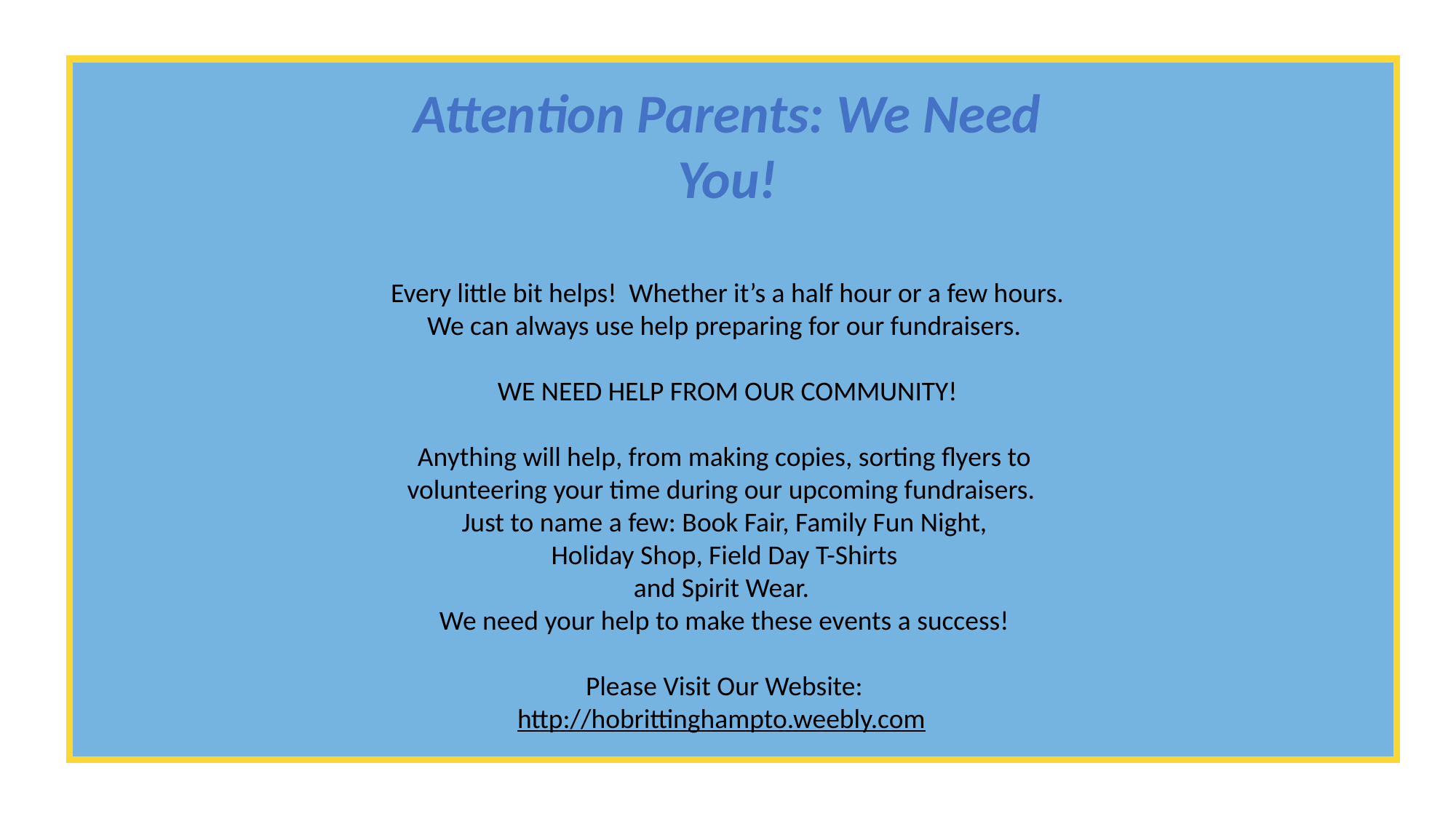

Attention Parents: We Need You!

Every little bit helps!  Whether it’s a half hour or a few hours.
We can always use help preparing for our fundraisers.

WE NEED HELP FROM OUR COMMUNITY!

Anything will help, from making copies, sorting flyers to
volunteering your time during our upcoming fundraisers.
Just to name a few: Book Fair, Family Fun Night,
Holiday Shop, Field Day T-Shirts
and Spirit Wear.
We need your help to make these events a success!

Please Visit Our Website:
http://hobrittinghampto.weebly.com